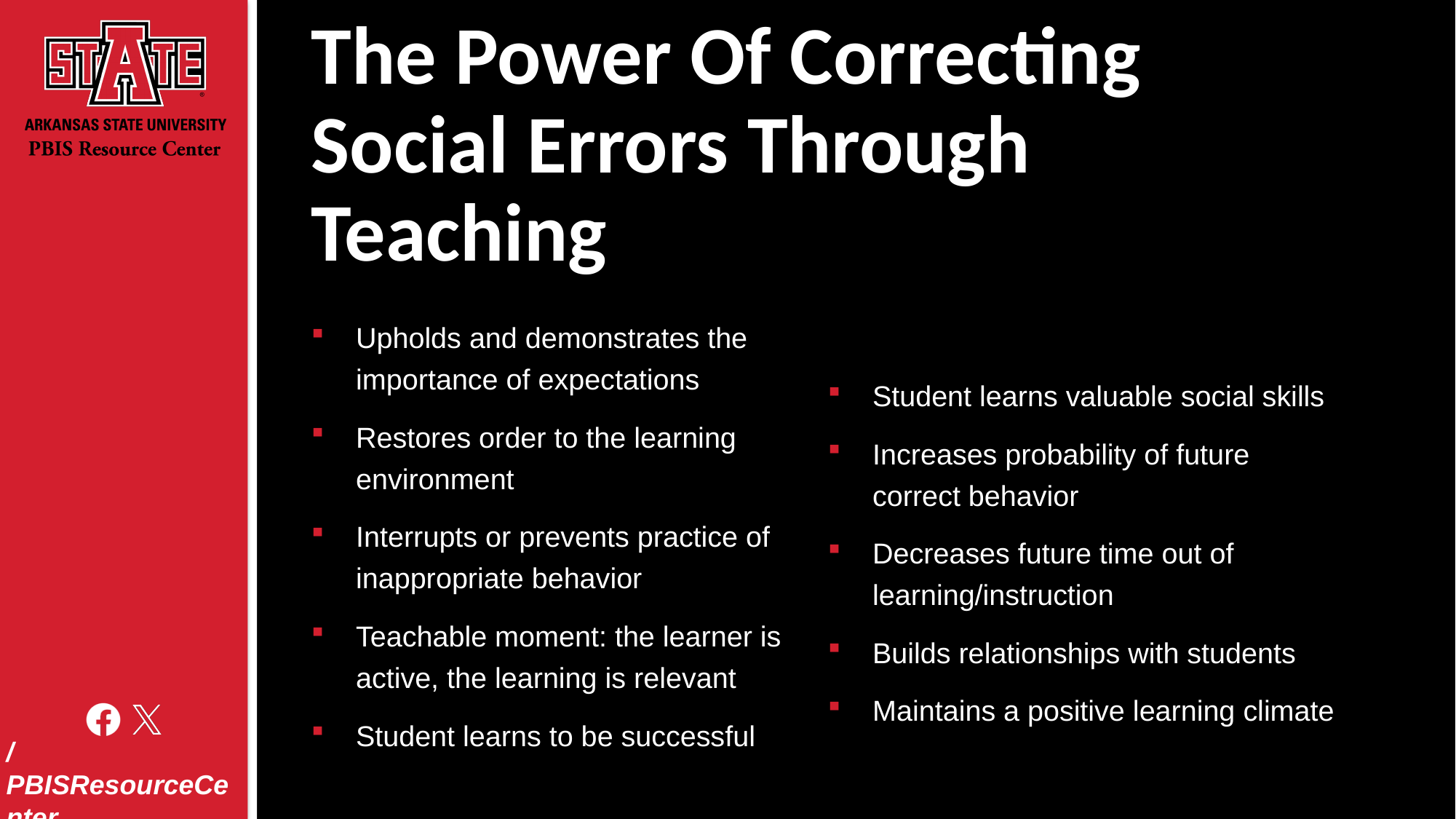

# The Power Of Correcting Social Errors Through Teaching
Upholds and demonstrates the importance of expectations
Restores order to the learning environment
Interrupts or prevents practice of inappropriate behavior
Teachable moment: the learner is active, the learning is relevant
Student learns to be successful

Student learns valuable social skills
Increases probability of future correct behavior
Decreases future time out of learning/instruction
Builds relationships with students
Maintains a positive learning climate